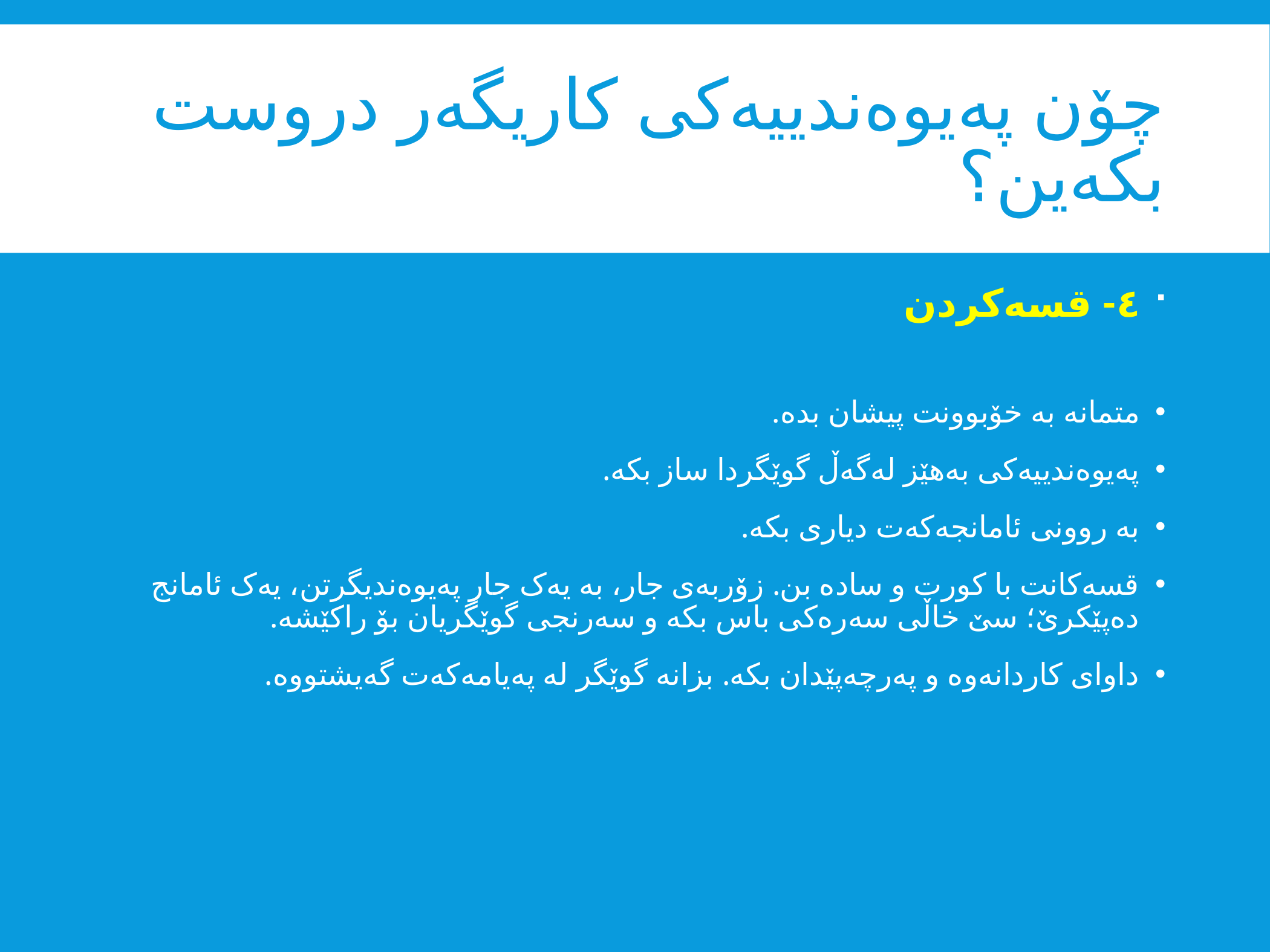

# چۆن پەیوەندییەکی کاریگەر دروست بکەین؟
٤- قسەکردن
متمانە بە خۆبوونت پیشان بدە.
پەیوەندییەکی بەهێز لەگەڵ گوێگردا ساز بکە.
بە روونی ئامانجەکەت دیاری بکە.
قسەکانت با کورت و سادە بن. زۆربەی جار، بە یەک جار پەیوەندیگرتن، یەک ئامانج دەپێکرێ؛ سێ خاڵی سەرەکی باس بکە و سەرنجی گوێگریان بۆ راکێشە.
داوای کاردانەوە و پەرچەپێدان بکە. بزانە گوێگر لە پەیامەکەت گەیشتووە.